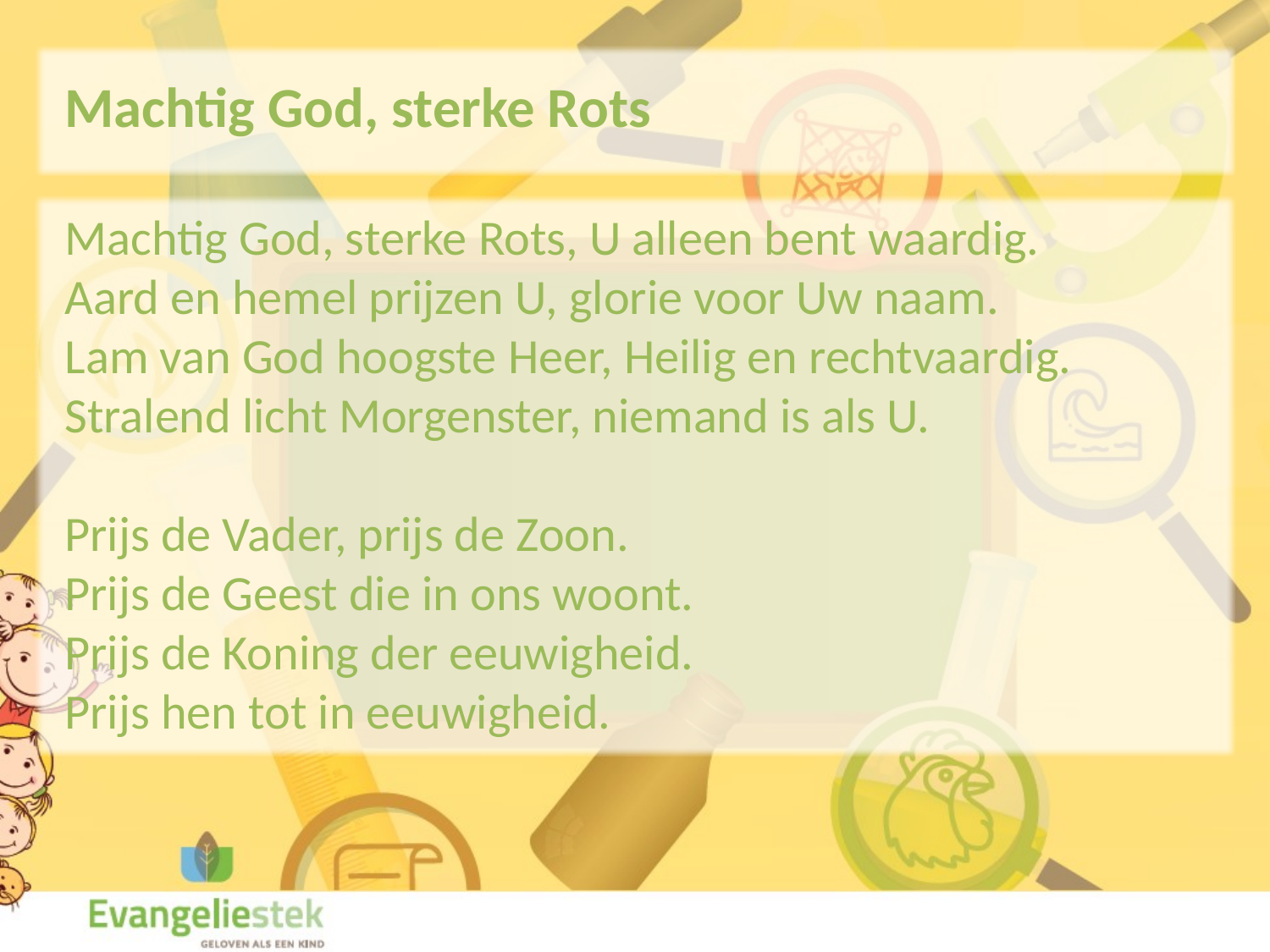

Machtig God, sterke Rots

Machtig God, sterke Rots, U alleen bent waardig.
Aard en hemel prijzen U, glorie voor Uw naam.
Lam van God hoogste Heer, Heilig en rechtvaardig.
Stralend licht Morgenster, niemand is als U.
Prijs de Vader, prijs de Zoon.
Prijs de Geest die in ons woont.
Prijs de Koning der eeuwigheid.
Prijs hen tot in eeuwigheid.